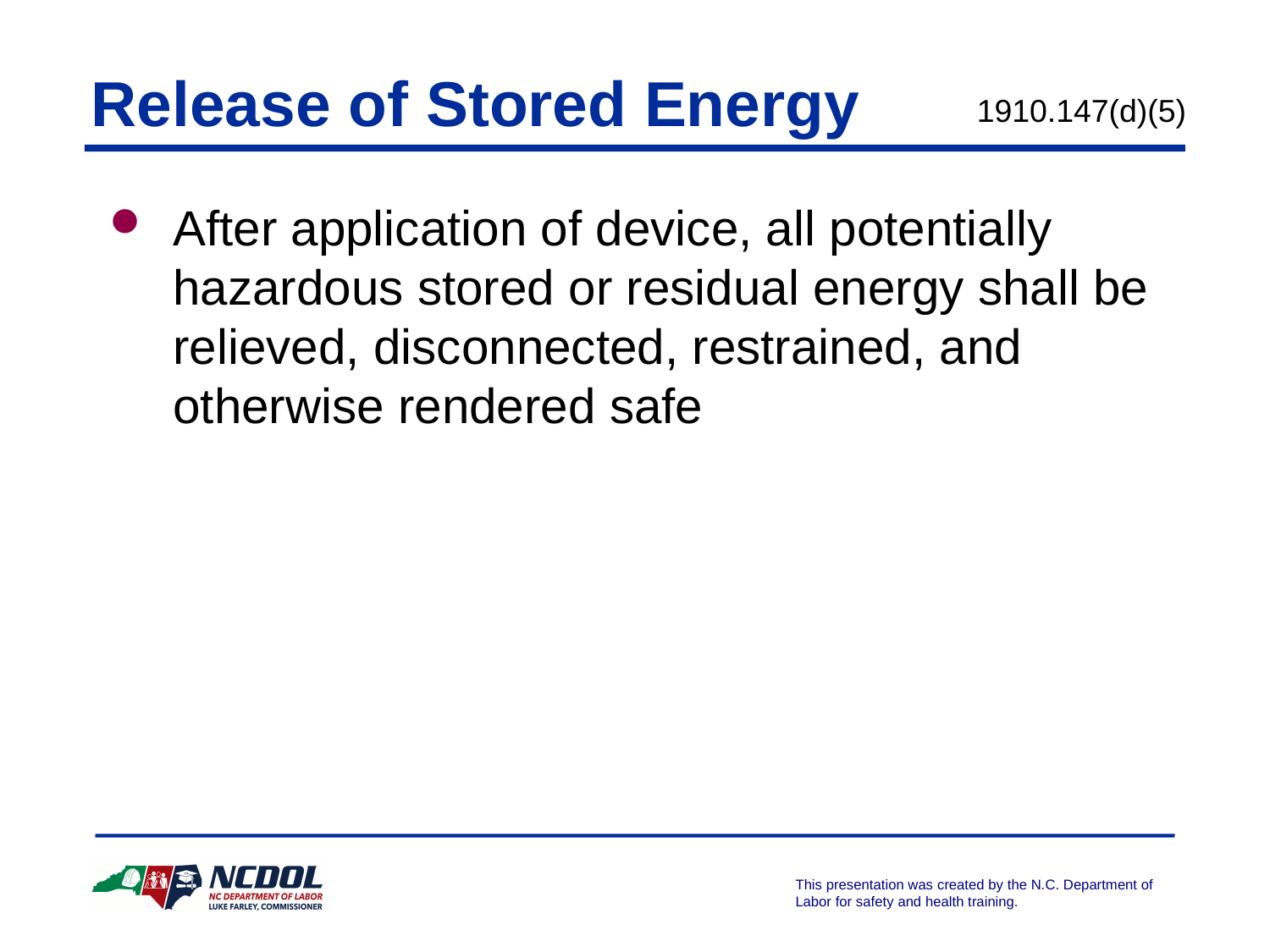

# Release of Stored Energy
1910.147(d)(5)
After application of device, all potentially hazardous stored or residual energy shall be relieved, disconnected, restrained, and otherwise rendered safe